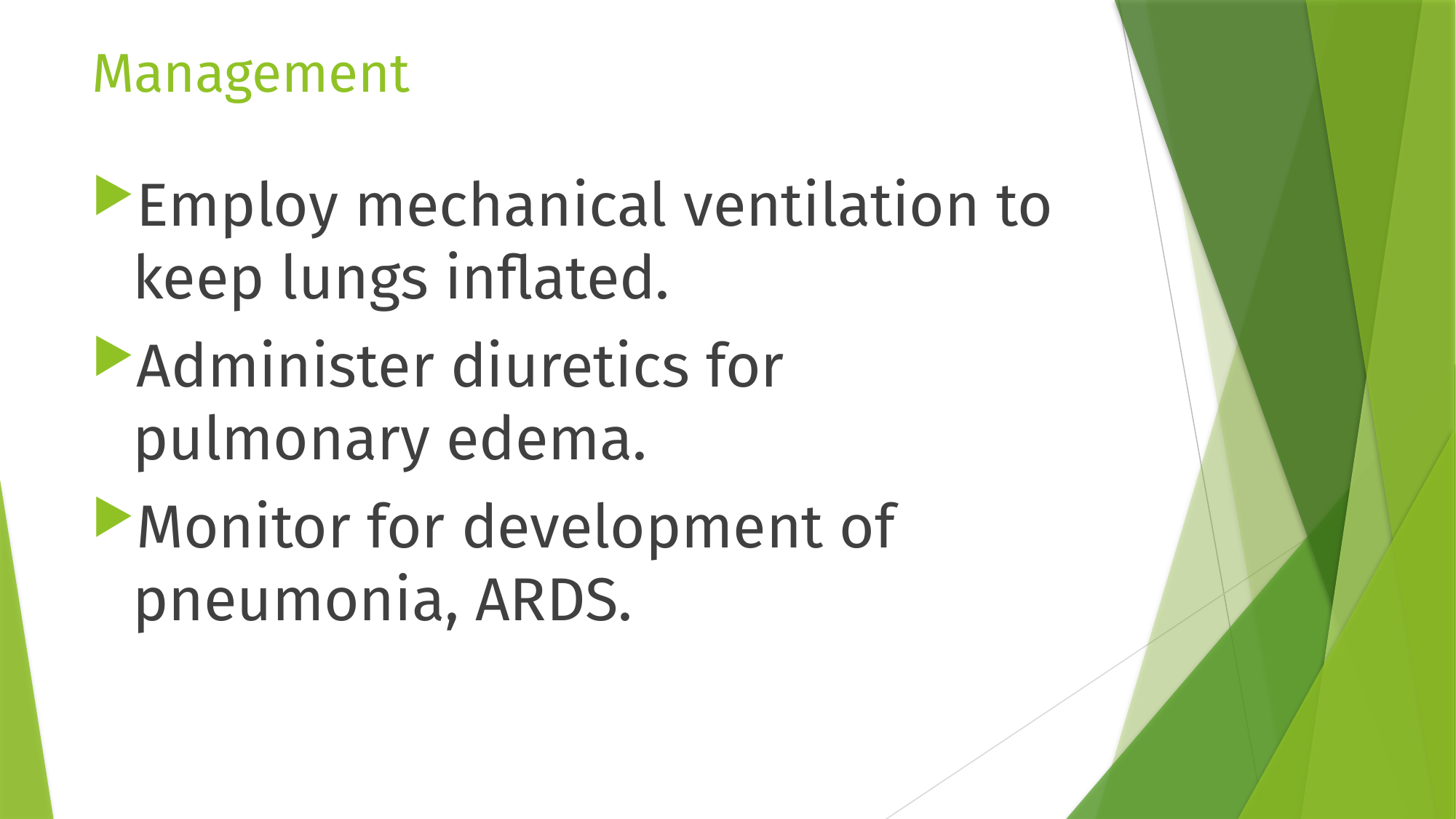

# Management
Employ mechanical ventilation to keep lungs inflated.
Administer diuretics for pulmonary edema.
Monitor for development of pneumonia, ARDS.